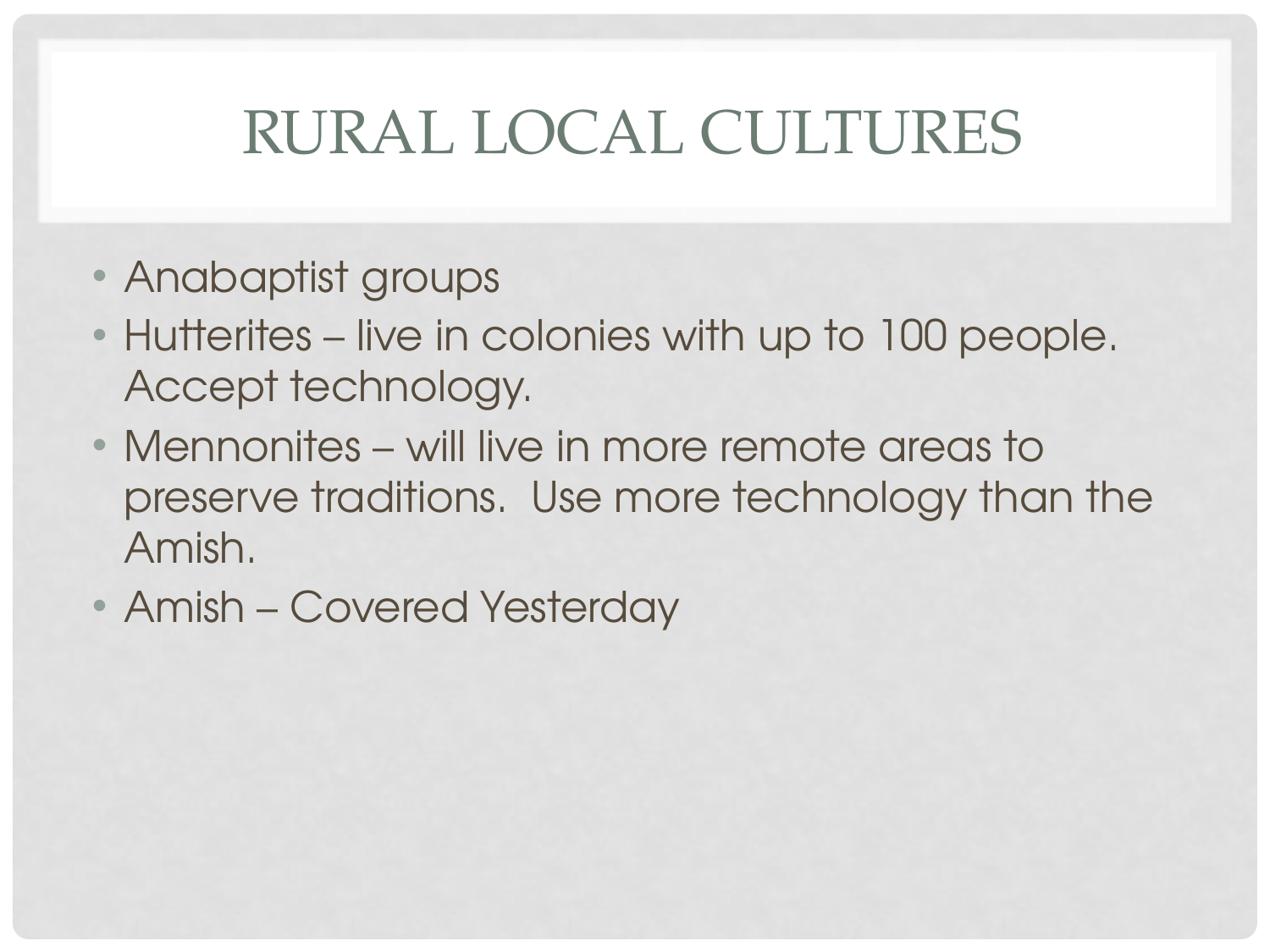

# Rural Local Cultures
Anabaptist groups
Hutterites – live in colonies with up to 100 people.  Accept technology.
Mennonites – will live in more remote areas to preserve traditions.  Use more technology than the Amish.
Amish – Covered Yesterday